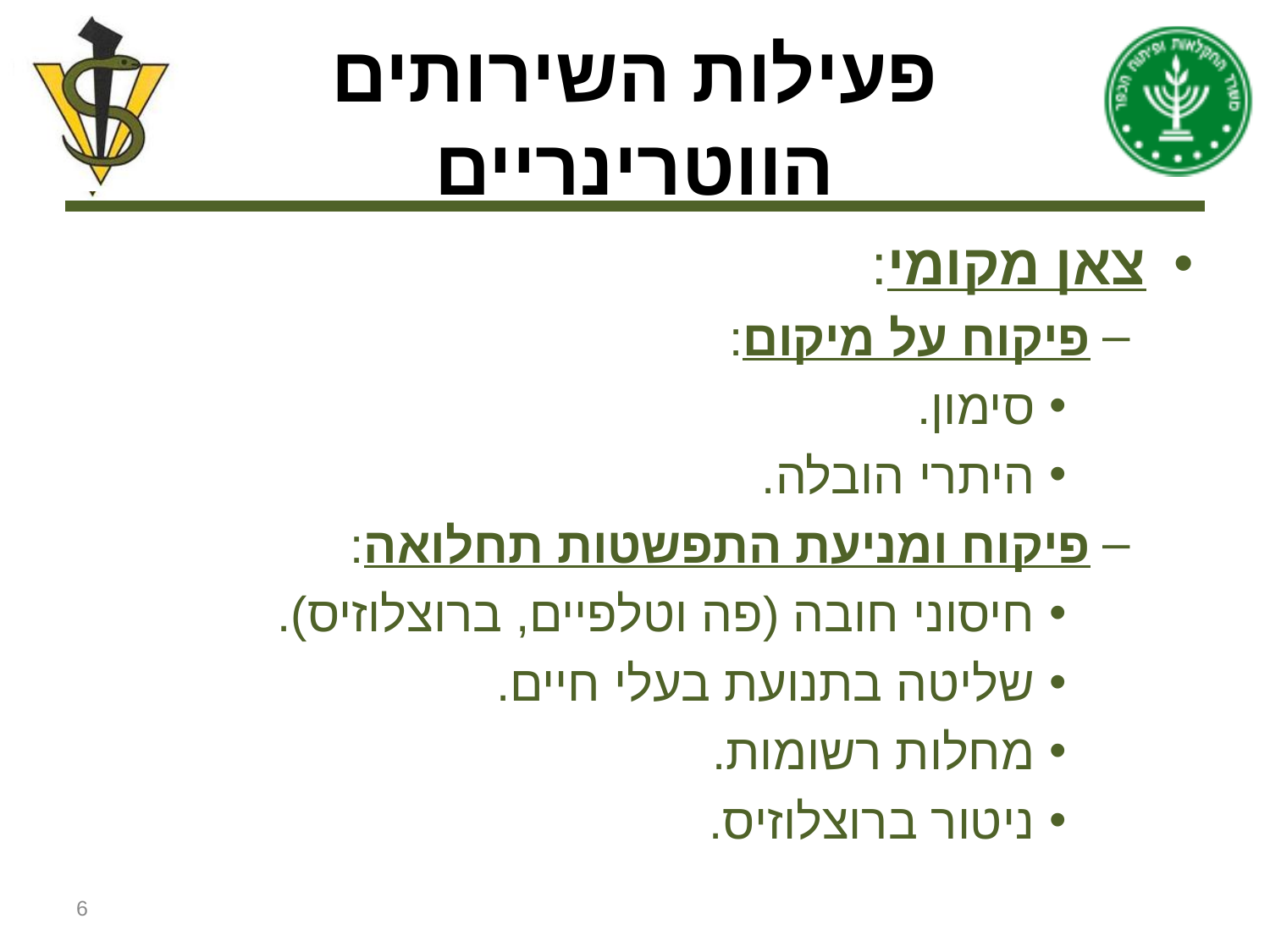

# פעילות השירותים הווטרינריים
צאן מקומי:
פיקוח על מיקום:
סימון.
היתרי הובלה.
פיקוח ומניעת התפשטות תחלואה:
חיסוני חובה (פה וטלפיים, ברוצלוזיס).
שליטה בתנועת בעלי חיים.
מחלות רשומות.
ניטור ברוצלוזיס.
6